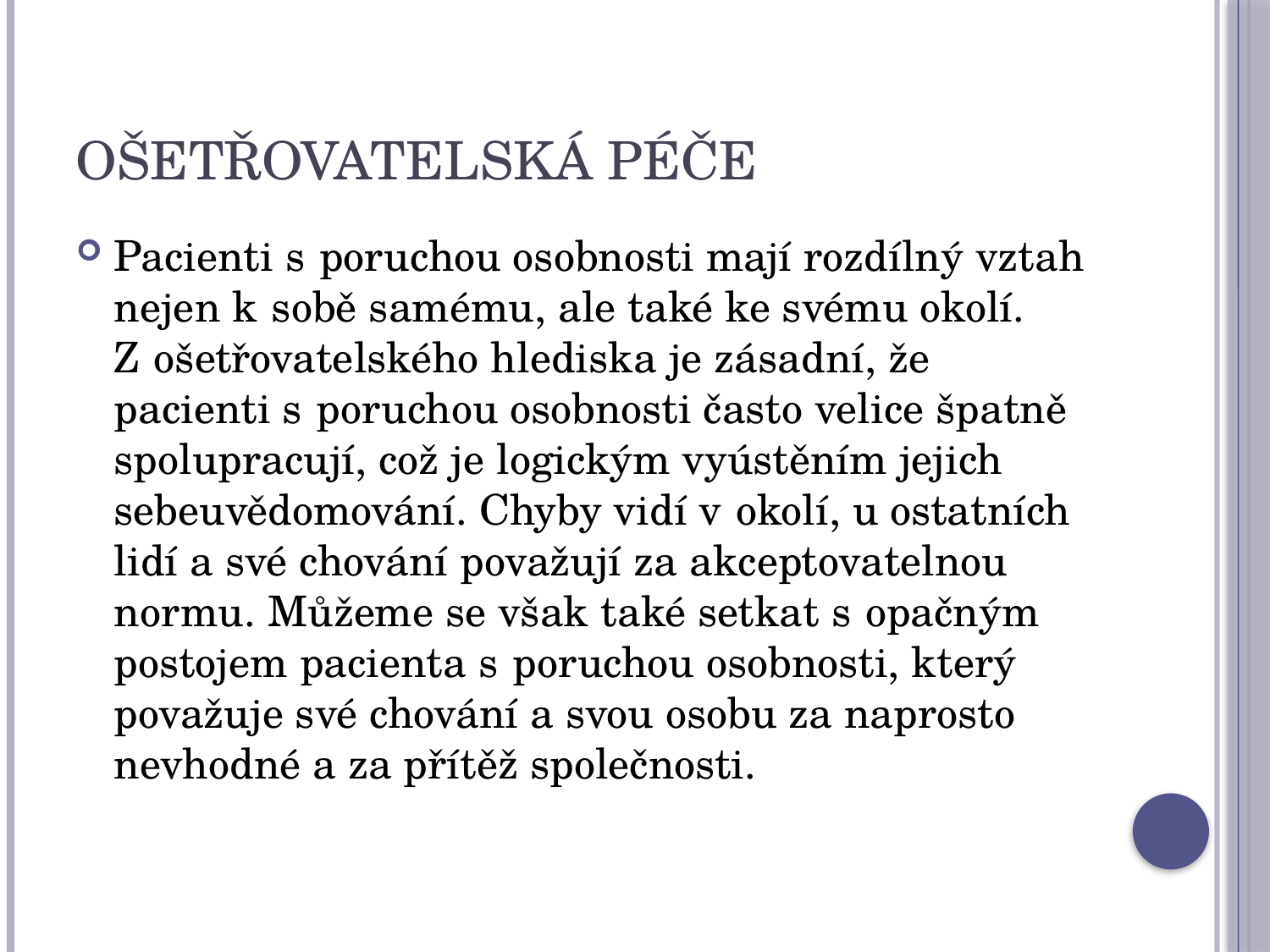

# Ošetřovatelská péče
Pacienti s poruchou osobnosti mají rozdílný vztah nejen k sobě samému, ale také ke svému okolí. Z ošetřovatelského hlediska je zásadní, že pacienti s poruchou osobnosti často velice špatně spolupracují, což je logickým vyústěním jejich sebeuvědomování. Chyby vidí v okolí, u ostatních lidí a své chování považují za akceptovatelnou normu. Můžeme se však také setkat s opačným postojem pacienta s poruchou osobnosti, který považuje své chování a svou osobu za naprosto nevhodné a za přítěž společnosti.